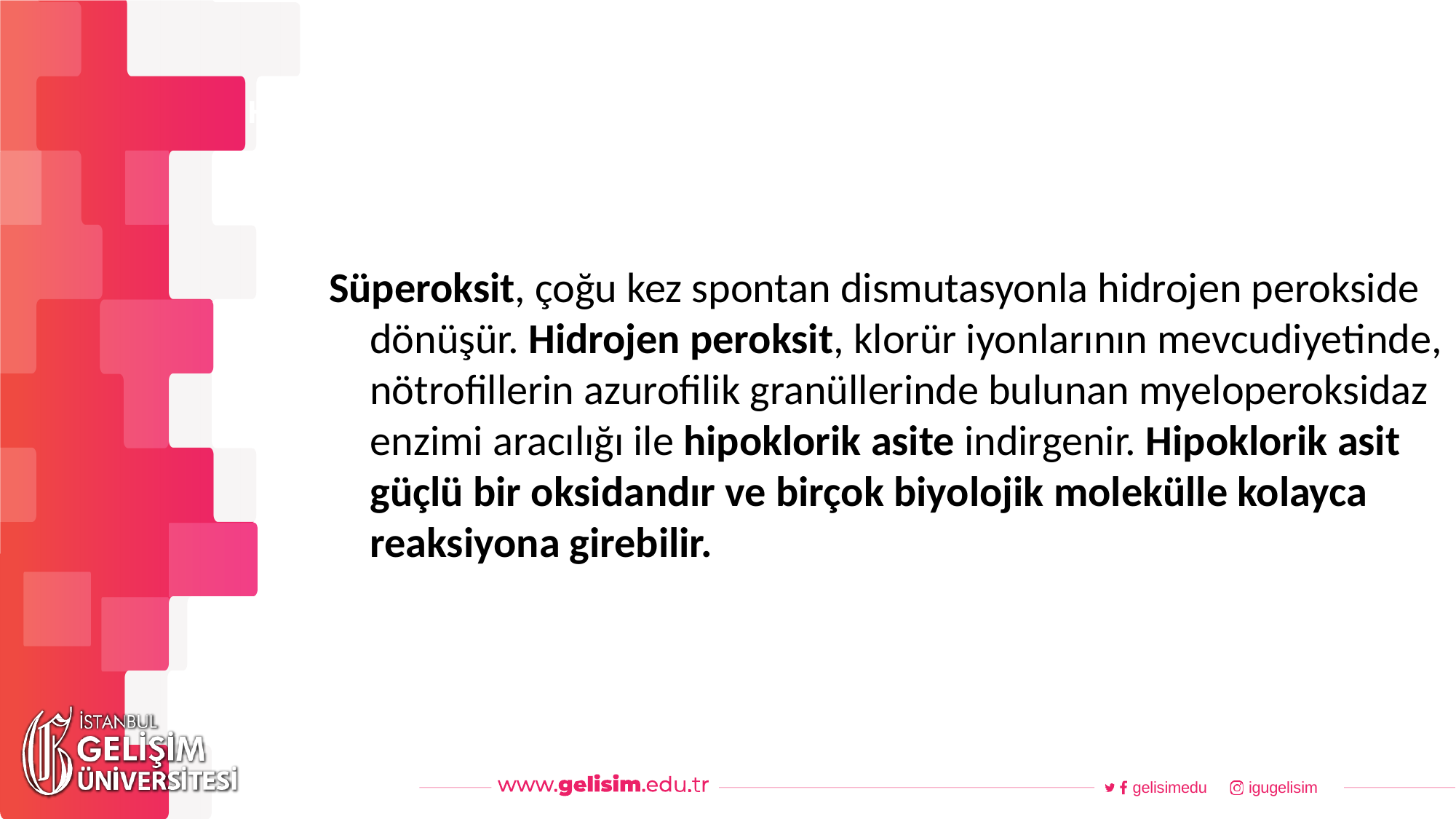

#
Haftalık Akış
Süperoksit, çoğu kez spontan dismutasyonla hidrojen perokside dönüşür. Hidrojen peroksit, klorür iyonlarının mevcudiyetinde, nötrofillerin azurofilik granüllerinde bulunan myeloperoksidaz enzimi aracılığı ile hipoklorik asite indirgenir. Hipoklorik asit güçlü bir oksidandır ve birçok biyolojik molekülle kolayca reaksiyona girebilir.

gelisimedu
igugelisim